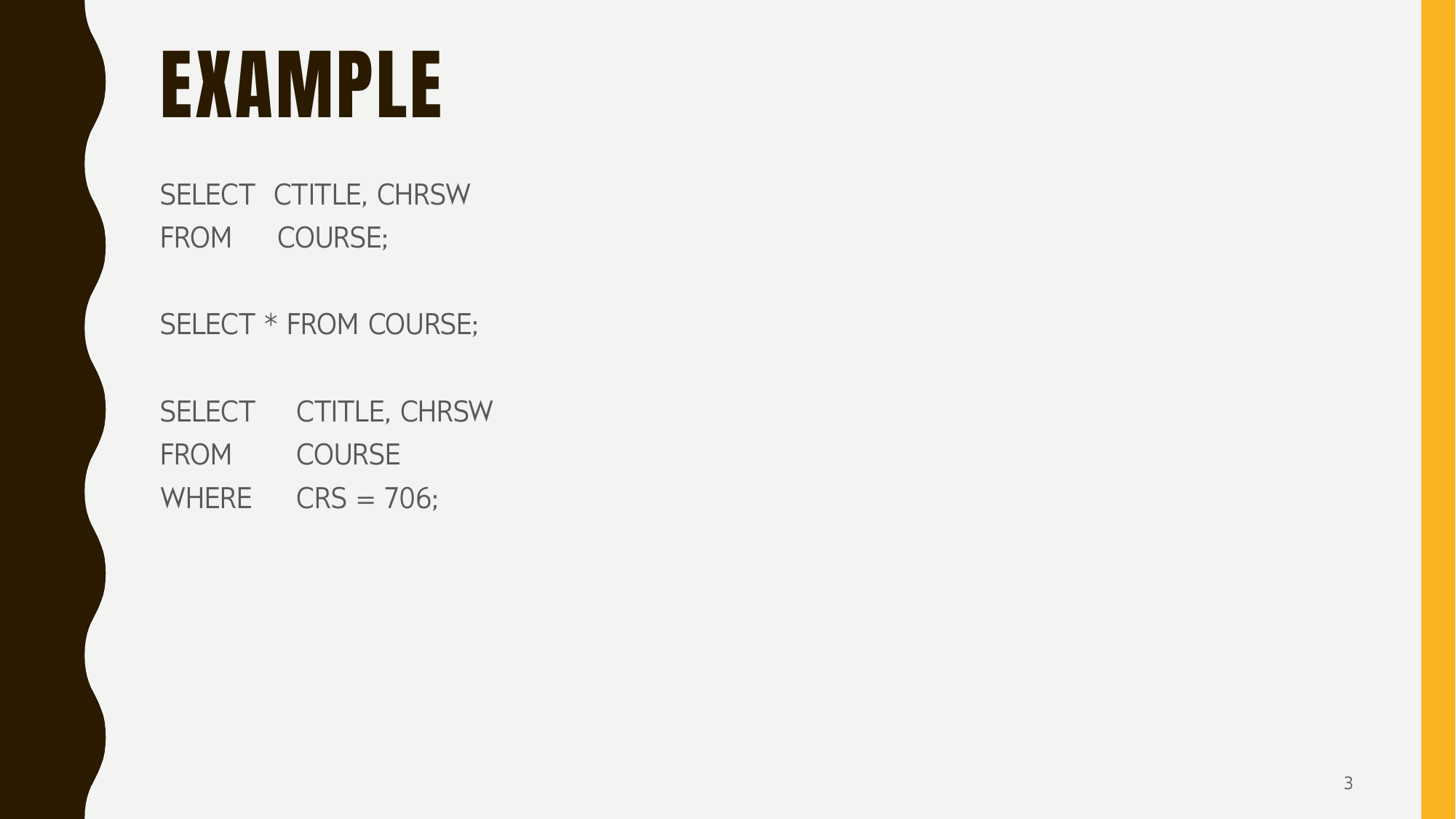

# Example
SELECT  CTITLE, CHRSW
FROM     COURSE;

SELECT * FROM COURSE;

SELECT 	CTITLE, CHRSW
FROM	COURSE
WHERE	CRS = 706;
3